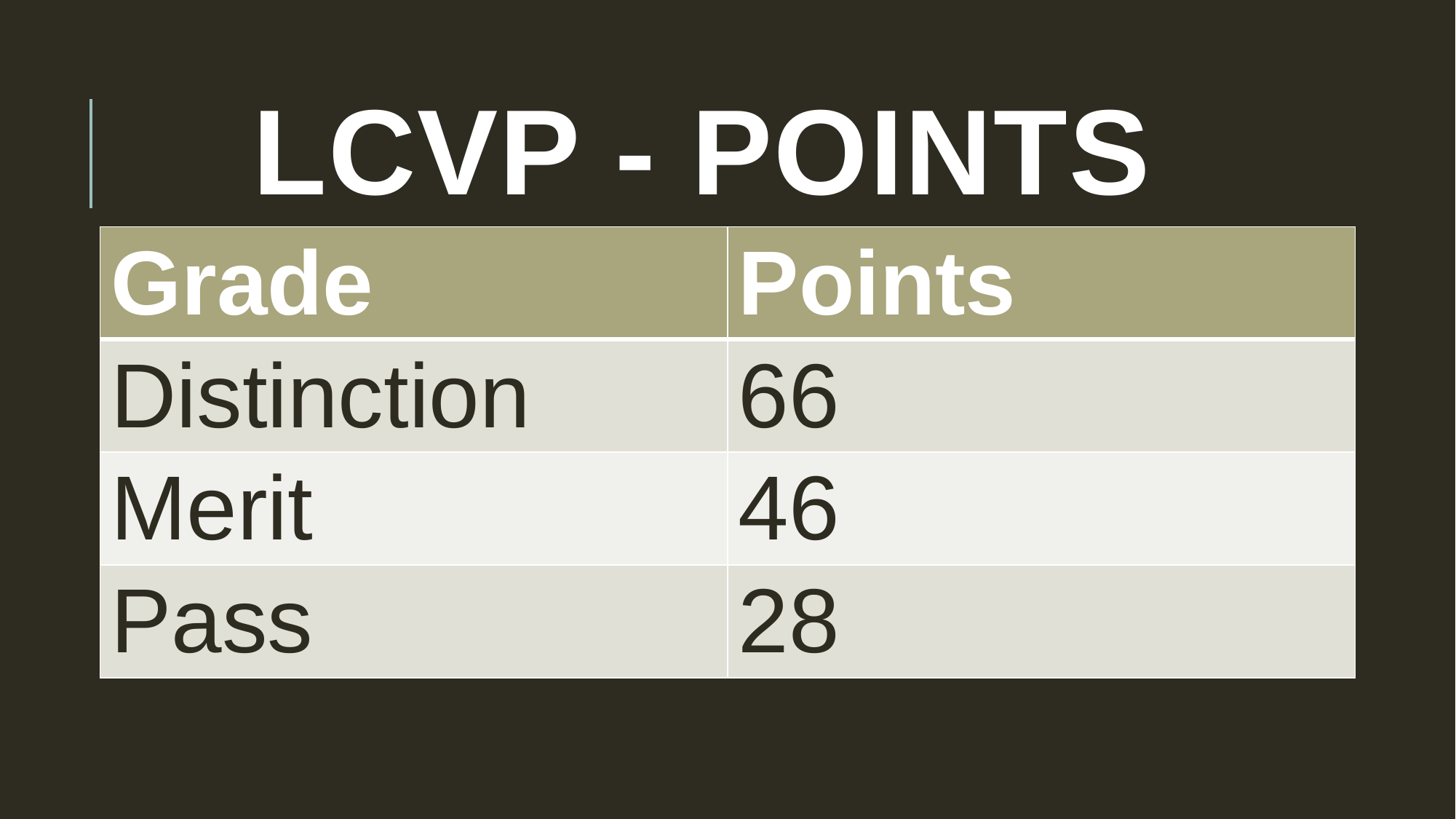

# LCVP - POINTS
| Grade | Points |
| --- | --- |
| Distinction | 66 |
| Merit | 46 |
| Pass | 28 |